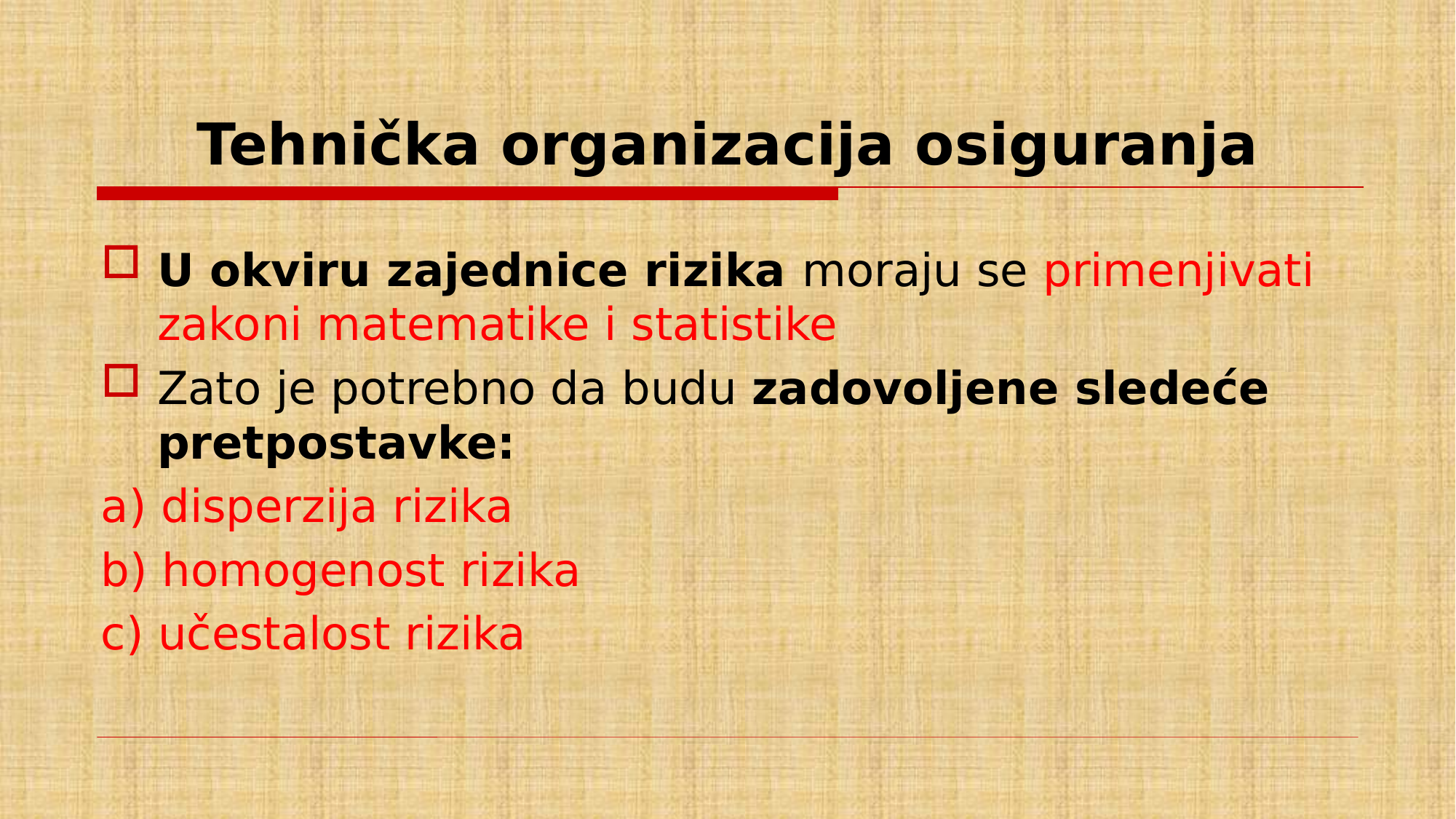

# Tehnička organizacija osiguranja
U okviru zajednice rizika moraju se primenjivati zakoni matematike i statistike
Zato je potrebno da budu zadovoljene sledeće pretpostavke:
a) disperzija rizika
b) homogenost rizika
c) učestalost rizika